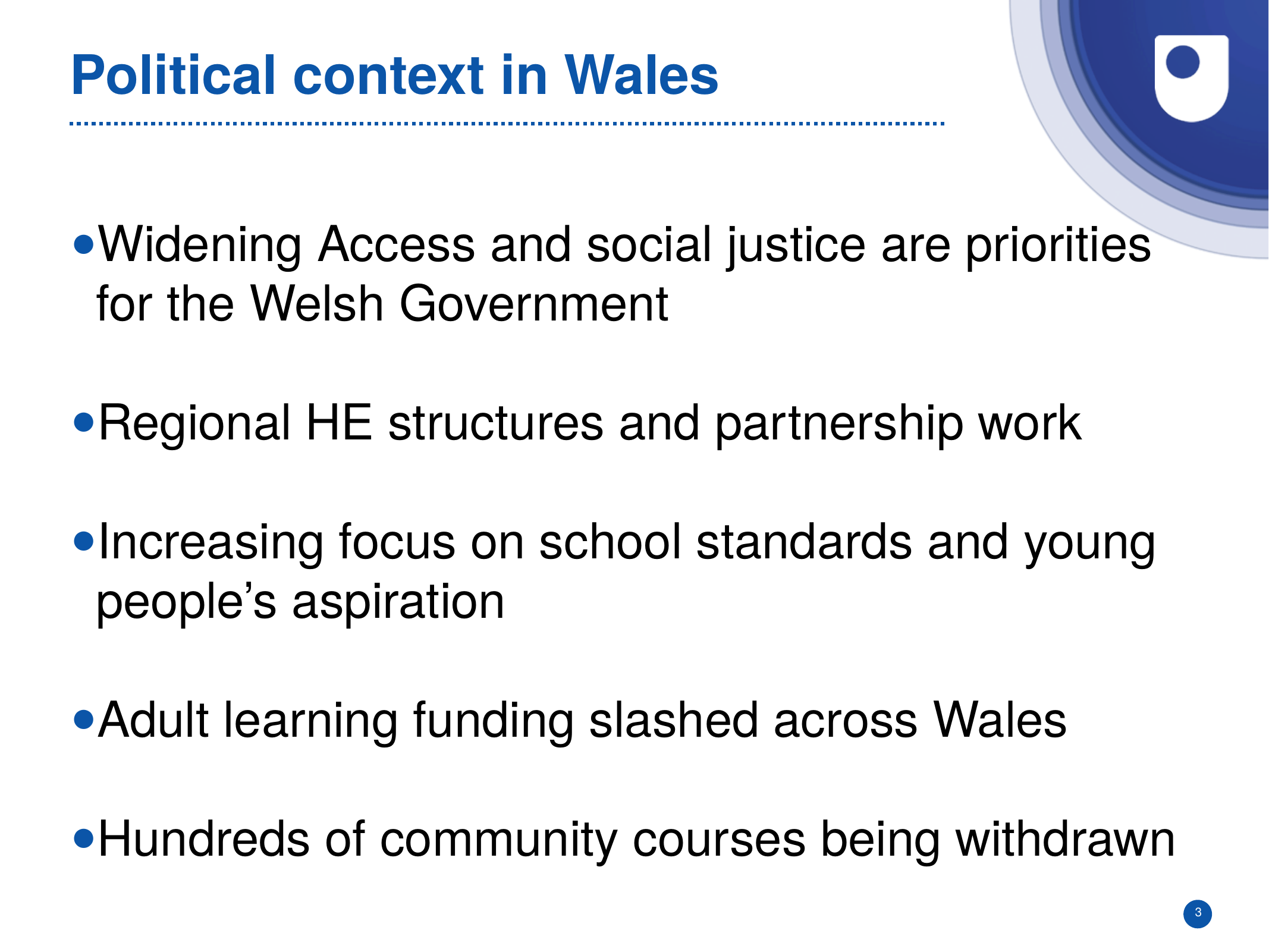

# Political context in Wales
Widening Access and social justice are priorities for the Welsh Government

Regional HE structures and partnership work

Increasing focus on school standards and young people’s aspiration

Adult learning funding slashed across Wales

Hundreds of community courses being withdrawn

3